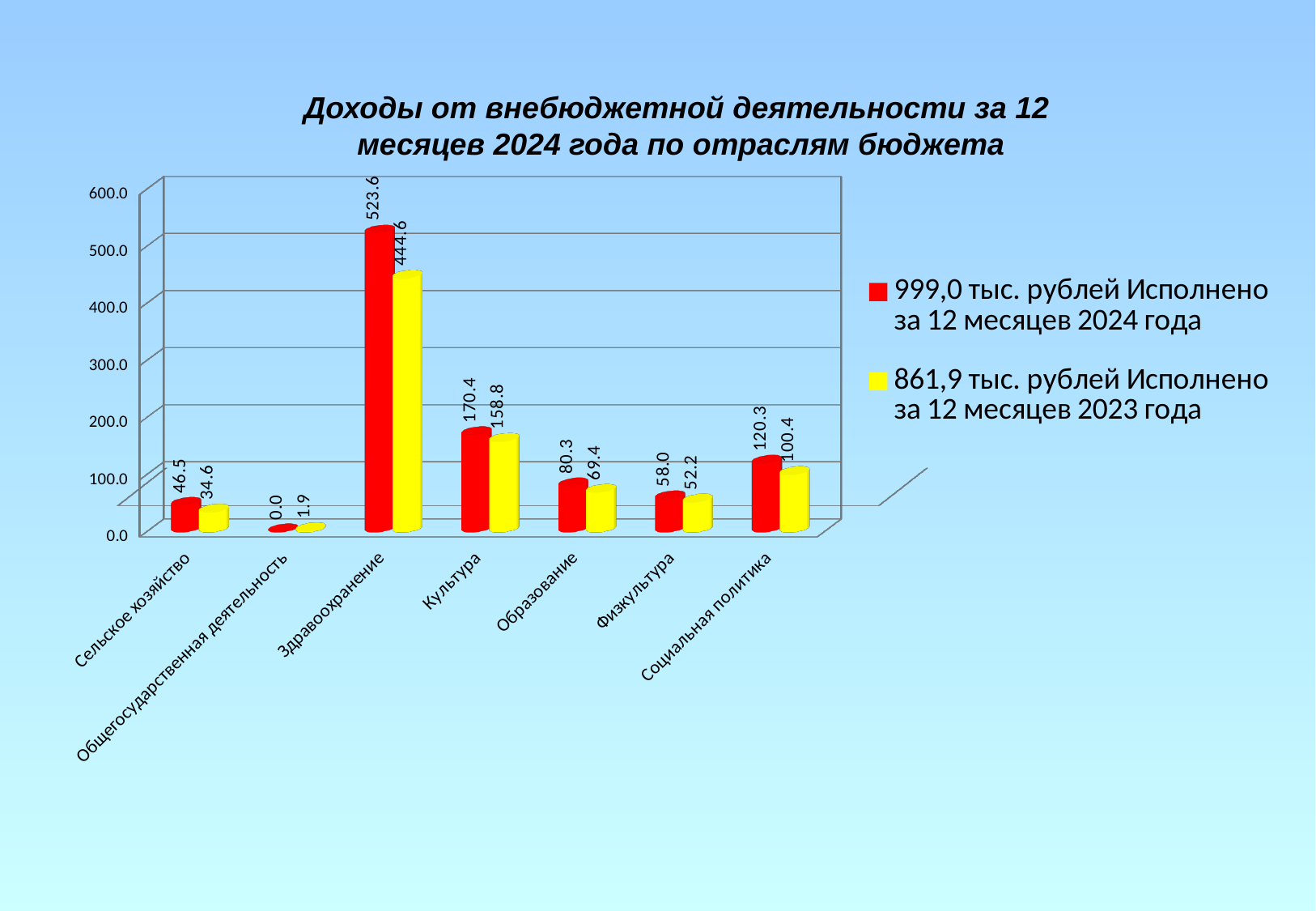

Доходы от внебюджетной деятельности за 12
 месяцев 2024 года по отраслям бюджета

[unsupported chart]

[unsupported chart]